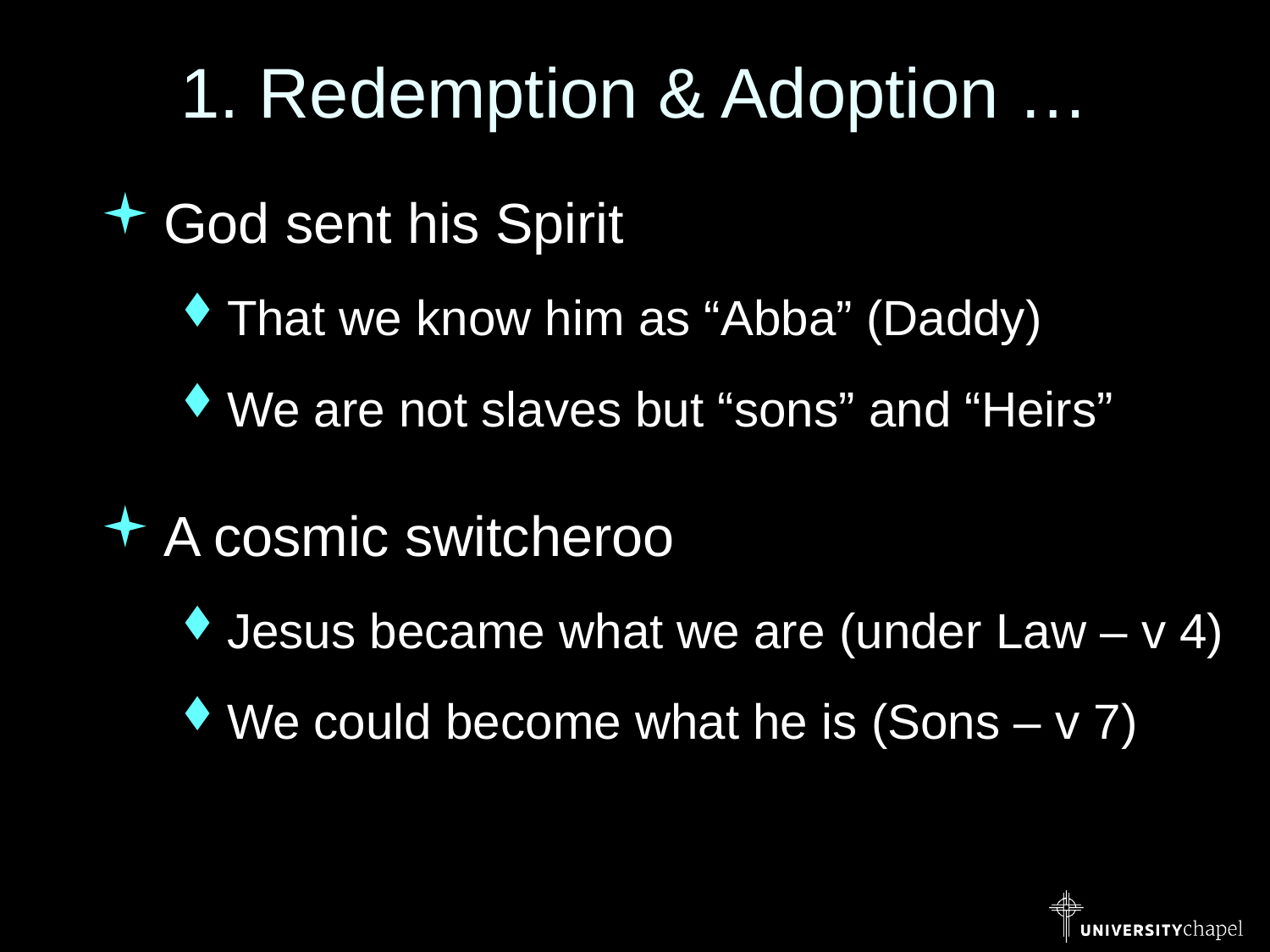

# 1. Redemption & Adoption …
God sent his Spirit
That we know him as “Abba” (Daddy)
We are not slaves but “sons” and “Heirs”
A cosmic switcheroo
Jesus became what we are (under Law – v 4)
We could become what he is (Sons – v 7)